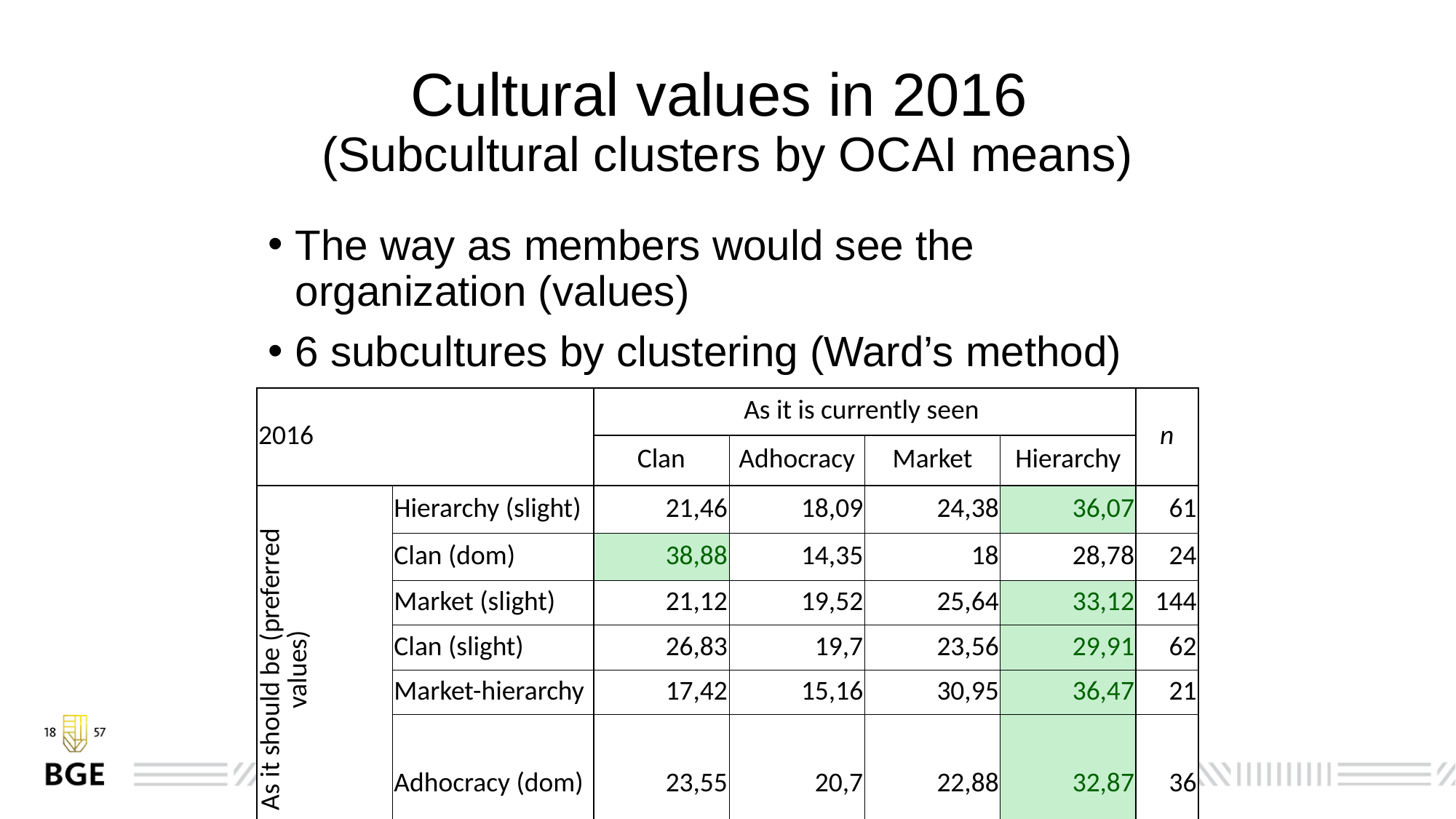

# Cultural values in 2016 (Subcultural clusters by OCAI means)
The way as members would see the organization (values)
6 subcultures by clustering (Ward’s method)
| 2016 |  | As it is currently seen |  |  |  | n |
| --- | --- | --- | --- | --- | --- | --- |
|  |  | Clan | Adhocracy | Market | Hierarchy |  |
| As it should be (preferred values) | Hierarchy (slight) | 21,46 | 18,09 | 24,38 | 36,07 | 61 |
|  | Clan (dom) | 38,88 | 14,35 | 18 | 28,78 | 24 |
|  | Market (slight) | 21,12 | 19,52 | 25,64 | 33,12 | 144 |
|  | Clan (slight) | 26,83 | 19,7 | 23,56 | 29,91 | 62 |
|  | Market-hierarchy | 17,42 | 15,16 | 30,95 | 36,47 | 21 |
|  | Adhocracy (dom) | 23,55 | 20,7 | 22,88 | 32,87 | 36 |